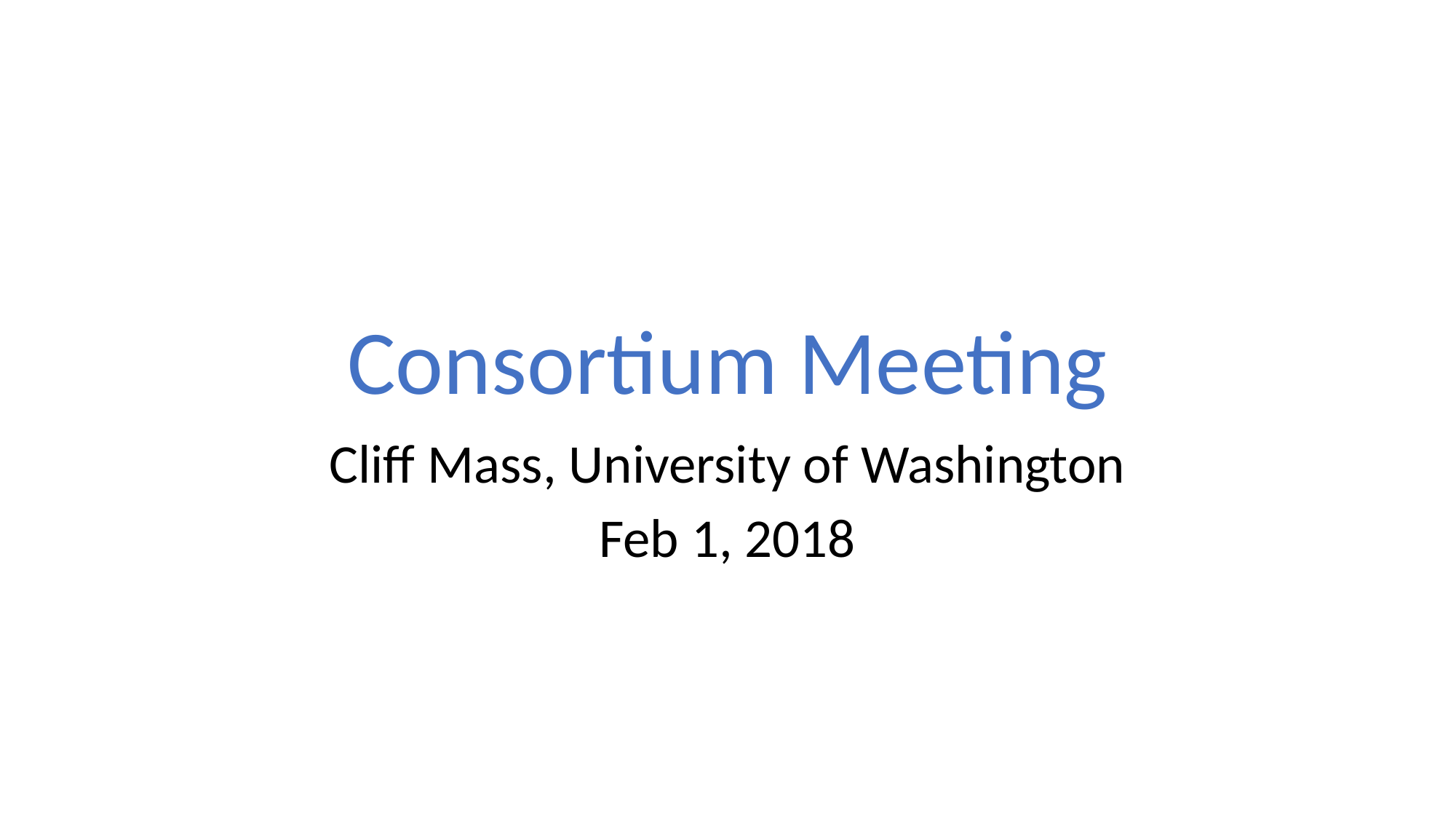

# Consortium Meeting
Cliff Mass, University of Washington
Feb 1, 2018